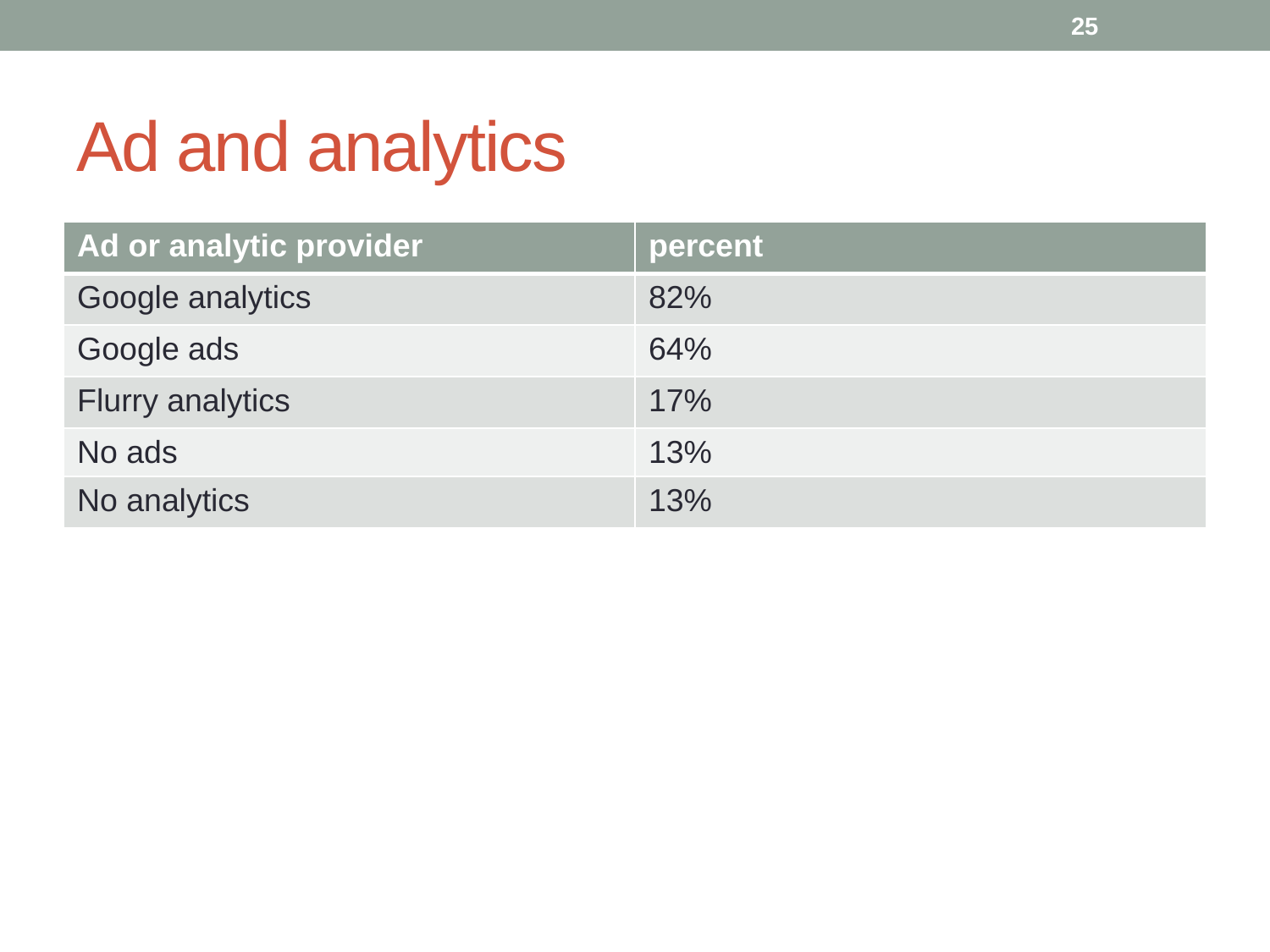

25
# Ad and analytics
| Ad or analytic provider | percent |
| --- | --- |
| Google analytics | 82% |
| Google ads | 64% |
| Flurry analytics | 17% |
| No ads | 13% |
| No analytics | 13% |